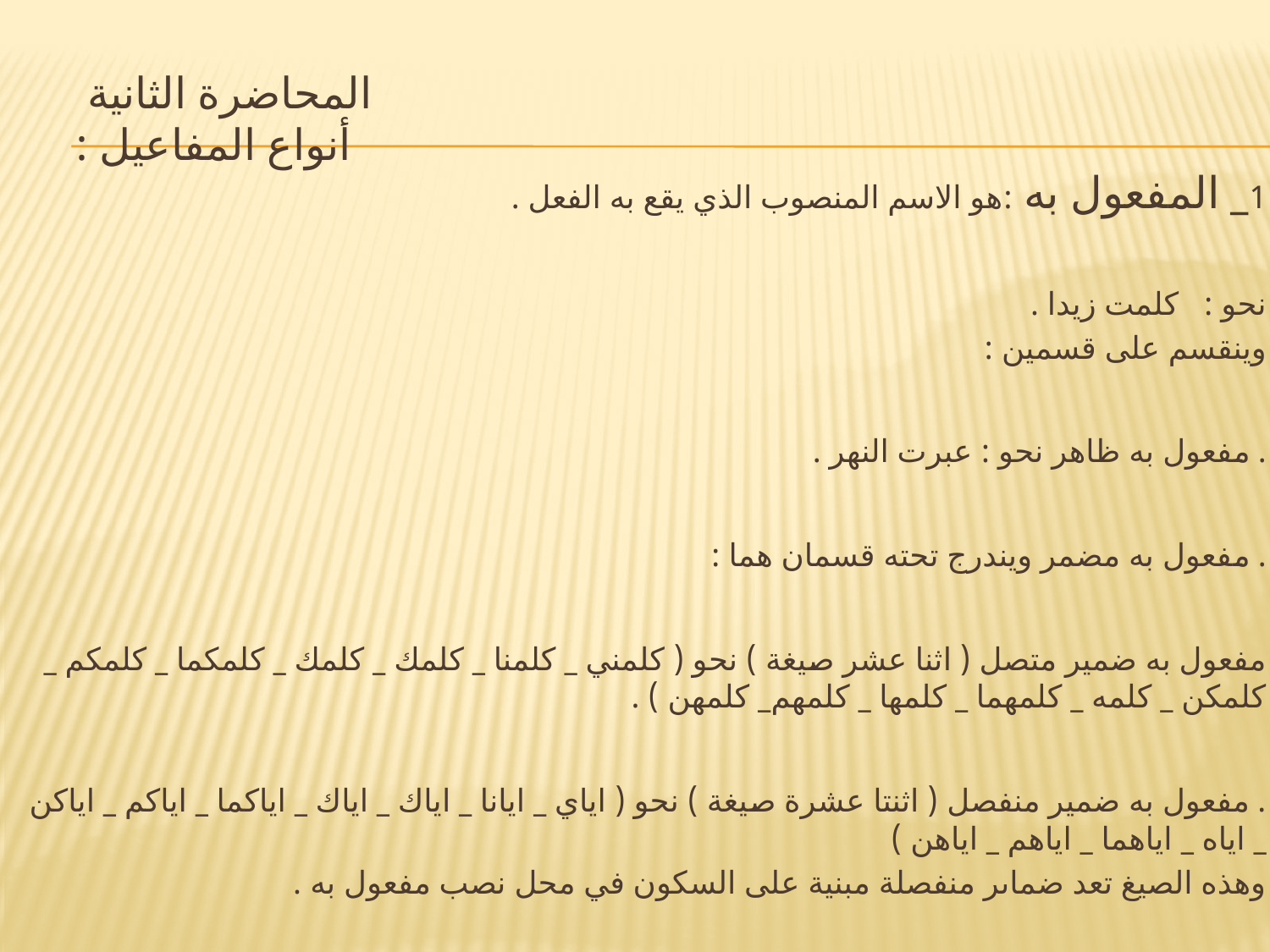

# المحاضرة الثانية أنواع المفاعيل :
1_ المفعول به :هو الاسم المنصوب الذي يقع به الفعل .

نحو :   كلمت زيدا .
وينقسم على قسمين :

. مفعول به ظاهر نحو : عبرت النهر .

. مفعول به مضمر ويندرج تحته قسمان هما :

مفعول به ضمير متصل ( اثنا عشر صيغة ) نحو ( كلمني _ كلمنا _ كلمك _ كلمك _ كلمكما _ كلمكم _ كلمكن _ كلمه _ كلمهما _ كلمها _ كلمهم_ كلمهن ) .

. مفعول به ضمير منفصل ( اثنتا عشرة صيغة ) نحو ( اياي _ ايانا _ اياك _ اياك _ اياكما _ اياكم _ اياكن _ اياه _ اياهما _ اياهم _ اياهن )
وهذه الصيغ تعد ضماىر منفصلة مبنية على السكون في محل نصب مفعول به .